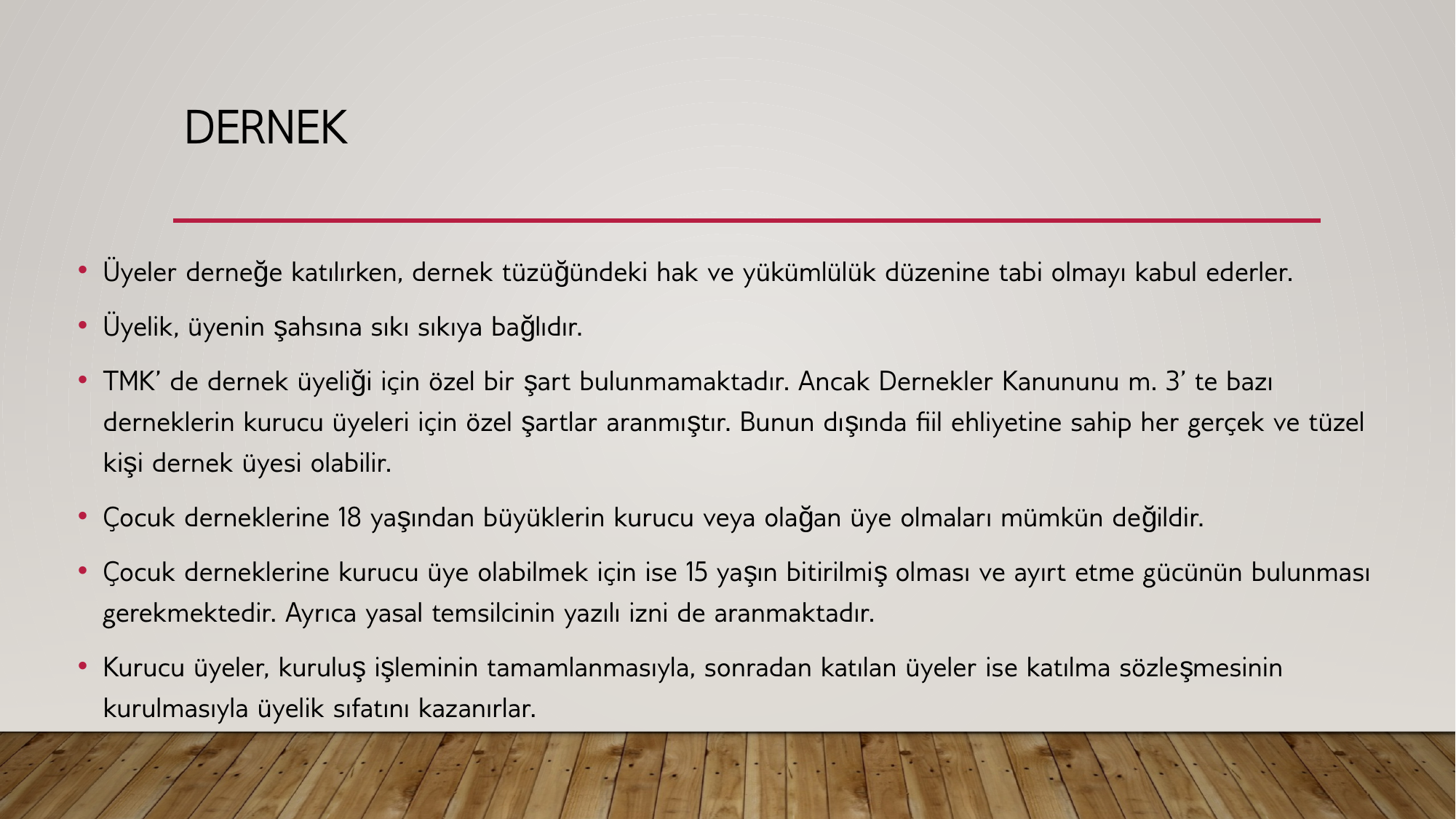

# DERNEK
Üyeler derneğe katılırken, dernek tüzüğündeki hak ve yükümlülük düzenine tabi olmayı kabul ederler.
Üyelik, üyenin şahsına sıkı sıkıya bağlıdır.
TMK’ de dernek üyeliği için özel bir şart bulunmamaktadır. Ancak Dernekler Kanununu m. 3’ te bazı derneklerin kurucu üyeleri için özel şartlar aranmıştır. Bunun dışında fiil ehliyetine sahip her gerçek ve tüzel kişi dernek üyesi olabilir.
Çocuk derneklerine 18 yaşından büyüklerin kurucu veya olağan üye olmaları mümkün değildir.
Çocuk derneklerine kurucu üye olabilmek için ise 15 yaşın bitirilmiş olması ve ayırt etme gücünün bulunması gerekmektedir. Ayrıca yasal temsilcinin yazılı izni de aranmaktadır.
Kurucu üyeler, kuruluş işleminin tamamlanmasıyla, sonradan katılan üyeler ise katılma sözleşmesinin kurulmasıyla üyelik sıfatını kazanırlar.